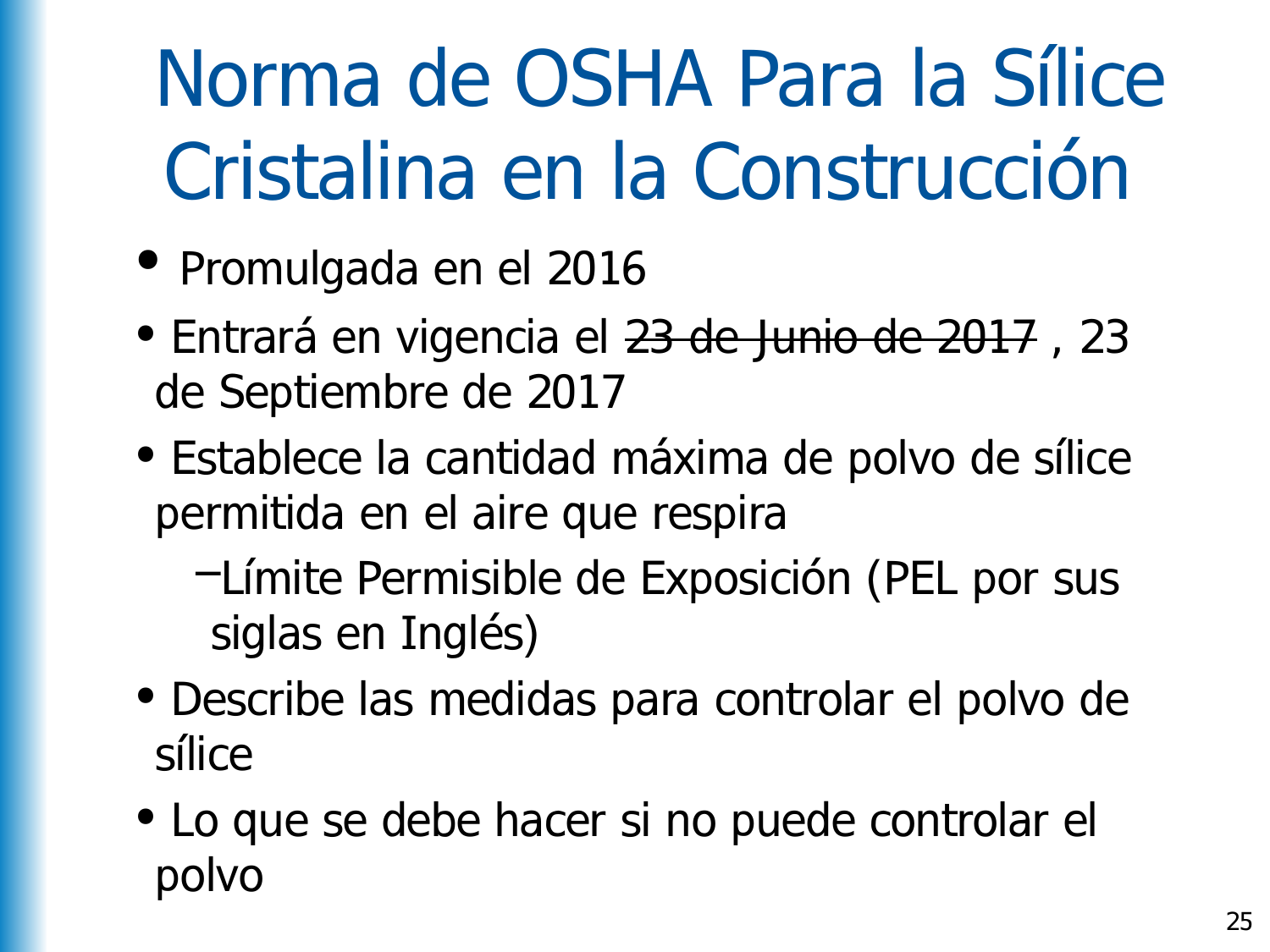

# Norma de OSHA Para la Sílice Cristalina en la Construcción
 Promulgada en el 2016
 Entrará en vigencia el 23 de Junio de 2017 , 23 de Septiembre de 2017
 Establece la cantidad máxima de polvo de sílice permitida en el aire que respira
Límite Permisible de Exposición (PEL por sus siglas en Inglés)
 Describe las medidas para controlar el polvo de sílice
 Lo que se debe hacer si no puede controlar el polvo

25